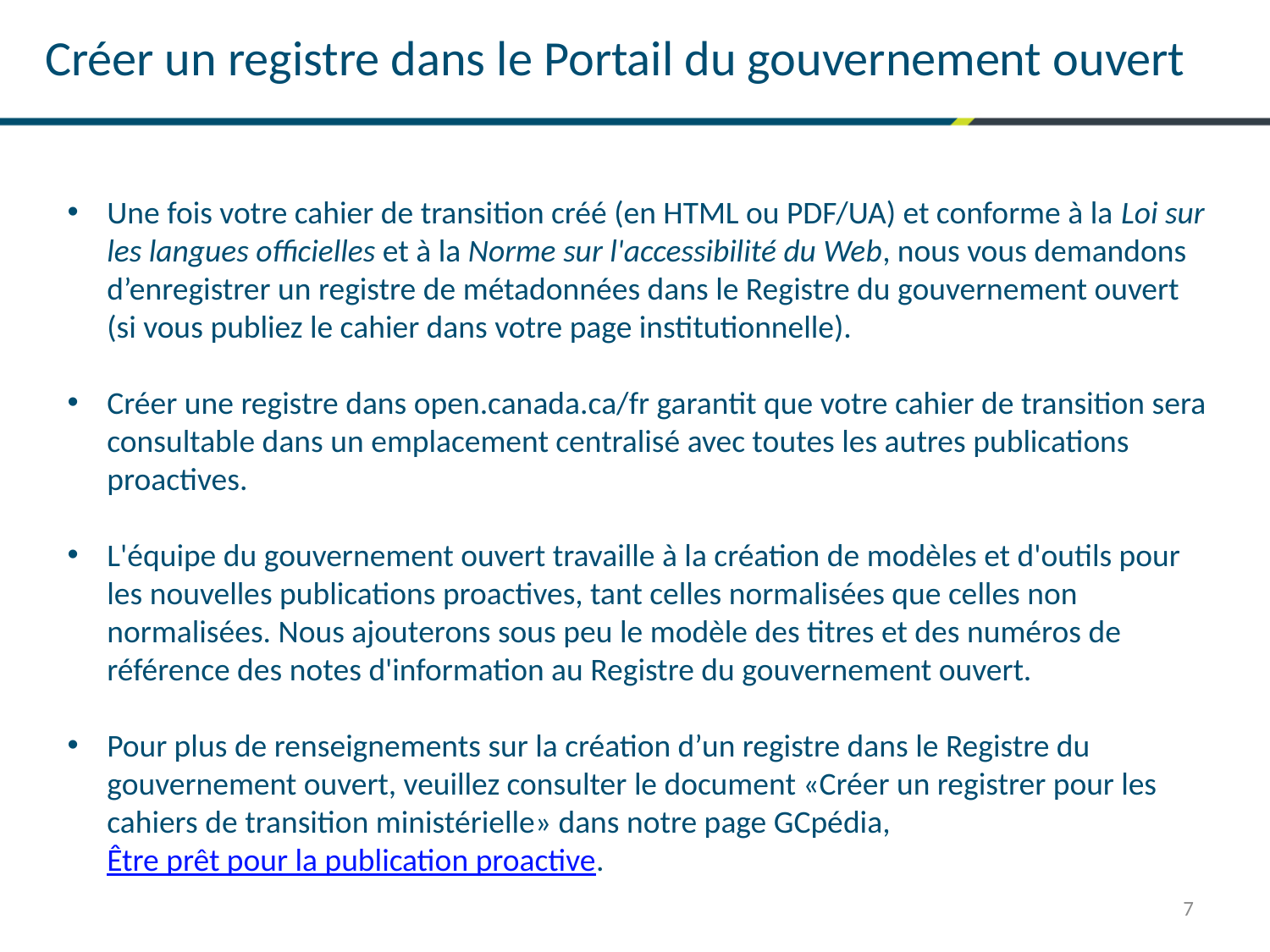

Créer un registre dans le Portail du gouvernement ouvert
Une fois votre cahier de transition créé (en HTML ou PDF/UA) et conforme à la Loi sur les langues officielles et à la Norme sur l'accessibilité du Web, nous vous demandons d’enregistrer un registre de métadonnées dans le Registre du gouvernement ouvert (si vous publiez le cahier dans votre page institutionnelle).

Créer une registre dans open.canada.ca/fr garantit que votre cahier de transition sera consultable dans un emplacement centralisé avec toutes les autres publications proactives.

L'équipe du gouvernement ouvert travaille à la création de modèles et d'outils pour les nouvelles publications proactives, tant celles normalisées que celles non normalisées. Nous ajouterons sous peu le modèle des titres et des numéros de référence des notes d'information au Registre du gouvernement ouvert.

Pour plus de renseignements sur la création d’un registre dans le Registre du gouvernement ouvert, veuillez consulter le document «Créer un registrer pour les cahiers de transition ministérielle» dans notre page GCpédia, Être prêt pour la publication proactive.
7